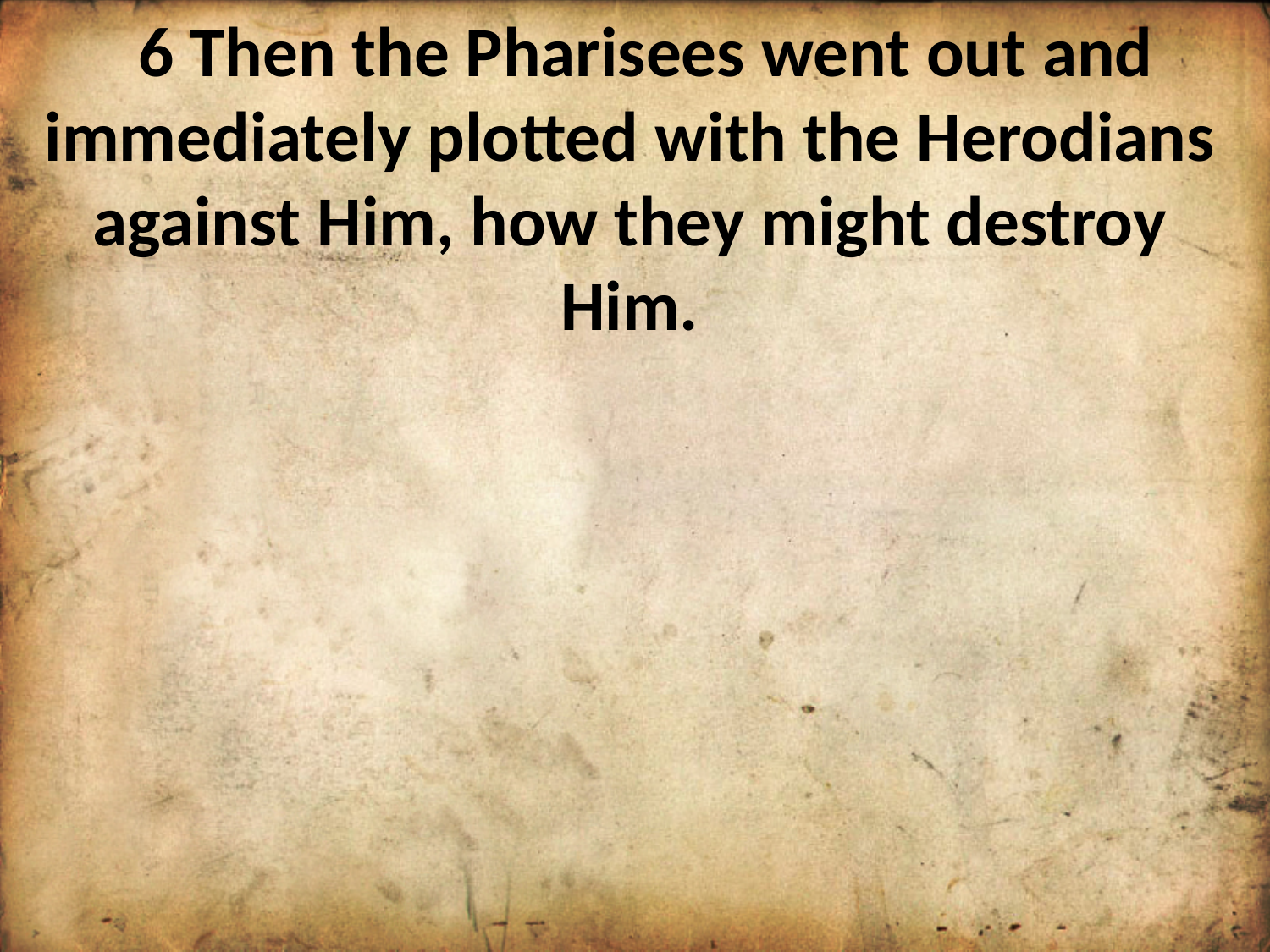

6 Then the Pharisees went out and immediately plotted with the Herodians against Him, how they might destroy Him.